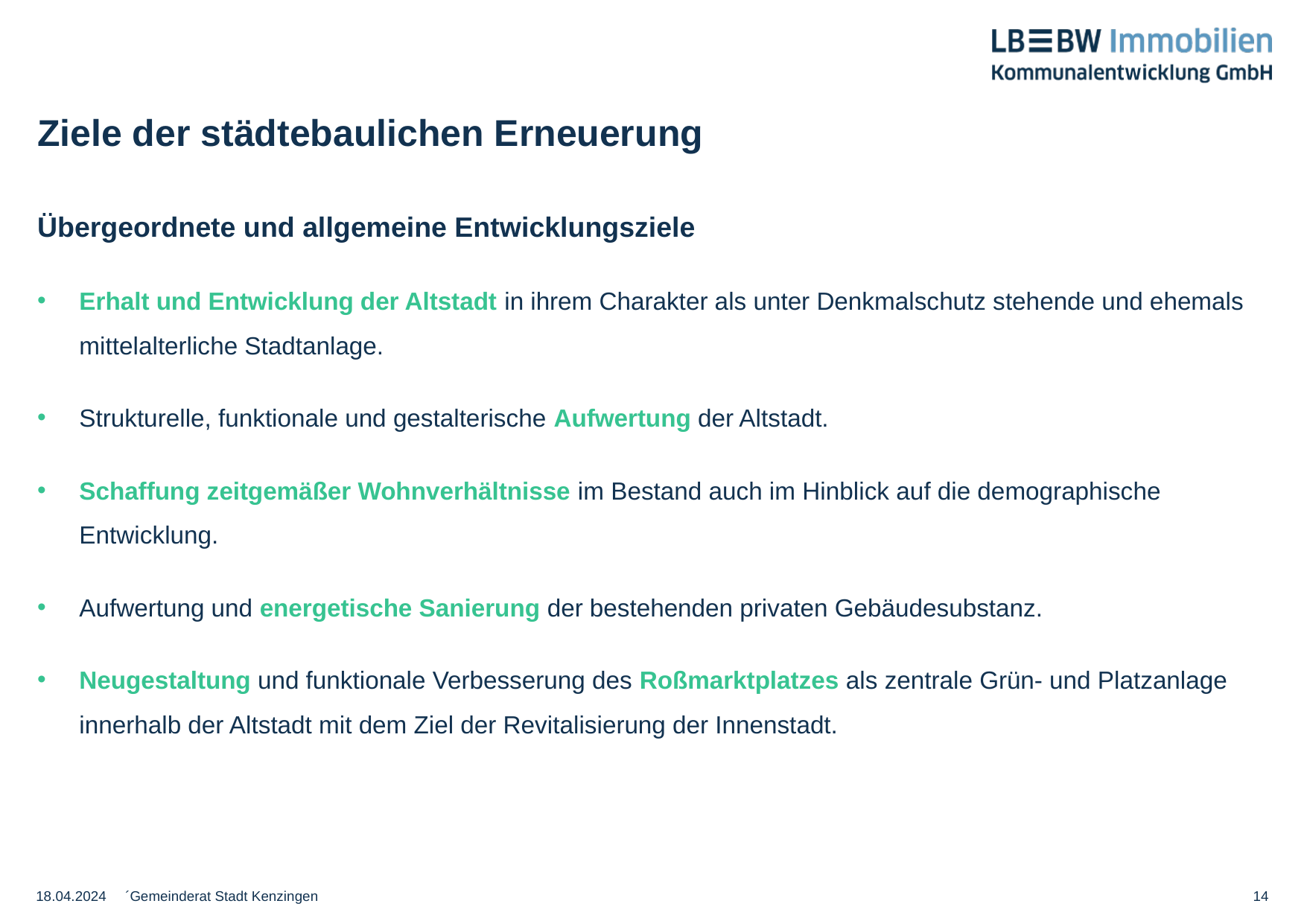

# Ziele der städtebaulichen Erneuerung
Übergeordnete und allgemeine Entwicklungsziele
Erhalt und Entwicklung der Altstadt in ihrem Charakter als unter Denkmalschutz stehende und ehemals mittelalterliche Stadtanlage.
Strukturelle, funktionale und gestalterische Aufwertung der Altstadt.
Schaffung zeitgemäßer Wohnverhältnisse im Bestand auch im Hinblick auf die demographische Entwicklung.
Aufwertung und energetische Sanierung der bestehenden privaten Gebäudesubstanz.
Neugestaltung und funktionale Verbesserung des Roßmarktplatzes als zentrale Grün- und Platzanlage innerhalb der Altstadt mit dem Ziel der Revitalisierung der Innenstadt.
18.04.2024
´Gemeinderat Stadt Kenzingen
14